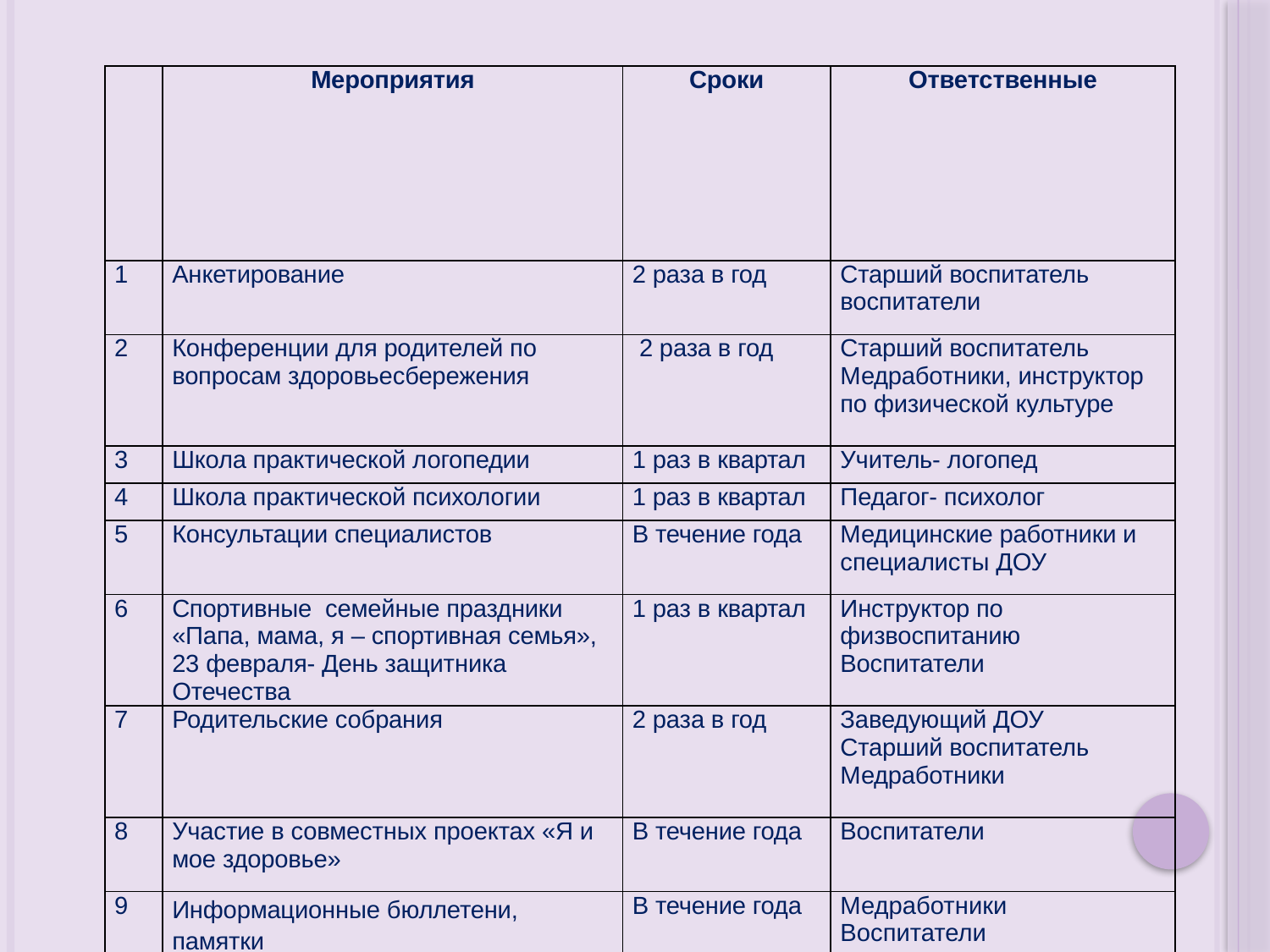

|  | Мероприятия | Сроки | Ответственные |
| --- | --- | --- | --- |
| 1 | Анкетирование | 2 раза в год | Старший воспитатель воспитатели |
| 2 | Конференции для родителей по вопросам здоровьесбережения | 2 раза в год | Старший воспитатель Медработники, инструктор по физической культуре |
| 3 | Школа практической логопедии | 1 раз в квартал | Учитель- логопед |
| 4 | Школа практической психологии | 1 раз в квартал | Педагог- психолог |
| 5 | Консультации специалистов | В течение года | Медицинские работники и специалисты ДОУ |
| 6 | Спортивные семейные праздники «Папа, мама, я – спортивная семья», 23 февраля- День защитника Отечества | 1 раз в квартал | Инструктор по физвоспитанию Воспитатели |
| 7 | Родительские собрания | 2 раза в год | Заведующий ДОУ Старший воспитатель Медработники |
| 8 | Участие в совместных проектах «Я и мое здоровье» | В течение года | Воспитатели |
| 9 | Информационные бюллетени, памятки | В течение года | Медработники Воспитатели |